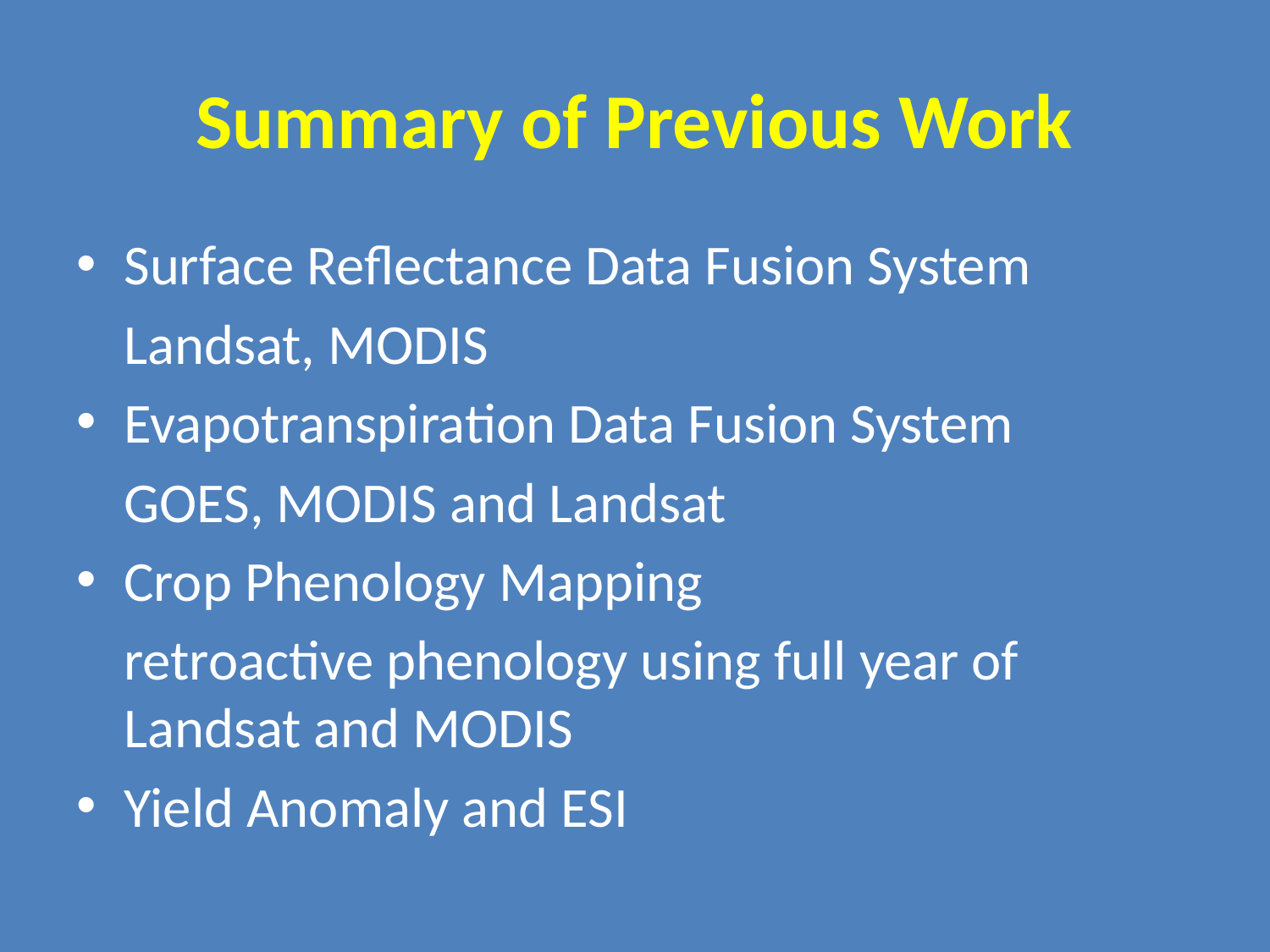

# Summary of Previous Work
Surface Reflectance Data Fusion System
 	Landsat, MODIS
Evapotranspiration Data Fusion System
	GOES, MODIS and Landsat
Crop Phenology Mapping
	retroactive phenology using full year of Landsat and MODIS
Yield Anomaly and ESI